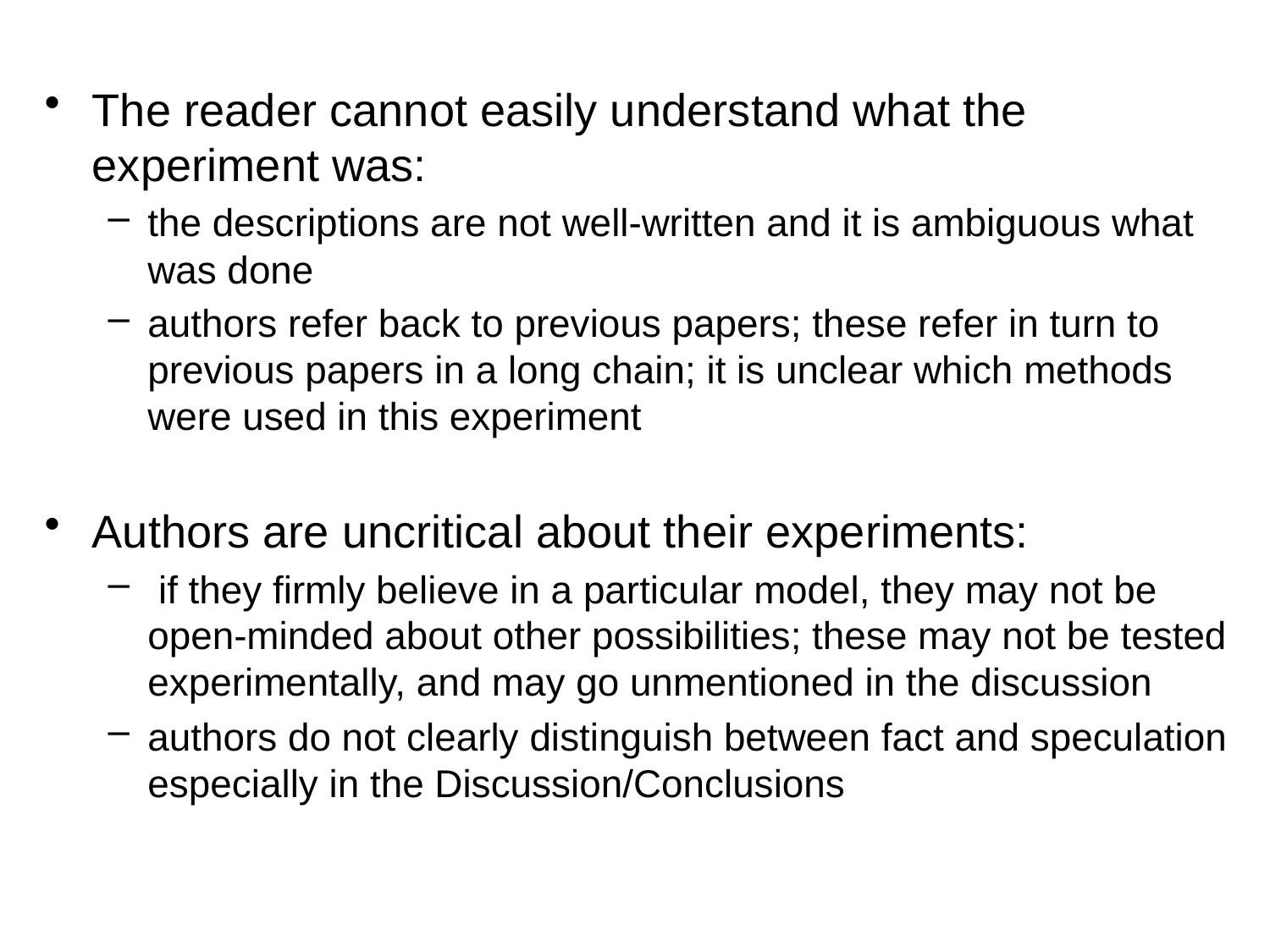

The reader cannot easily understand what the experiment was:
the descriptions are not well-written and it is ambiguous what was done
authors refer back to previous papers; these refer in turn to previous papers in a long chain; it is unclear which methods were used in this experiment

Authors are uncritical about their experiments:
 if they firmly believe in a particular model, they may not be open-minded about other possibilities; these may not be tested experimentally, and may go unmentioned in the discussion
authors do not clearly distinguish between fact and speculation especially in the Discussion/Conclusions